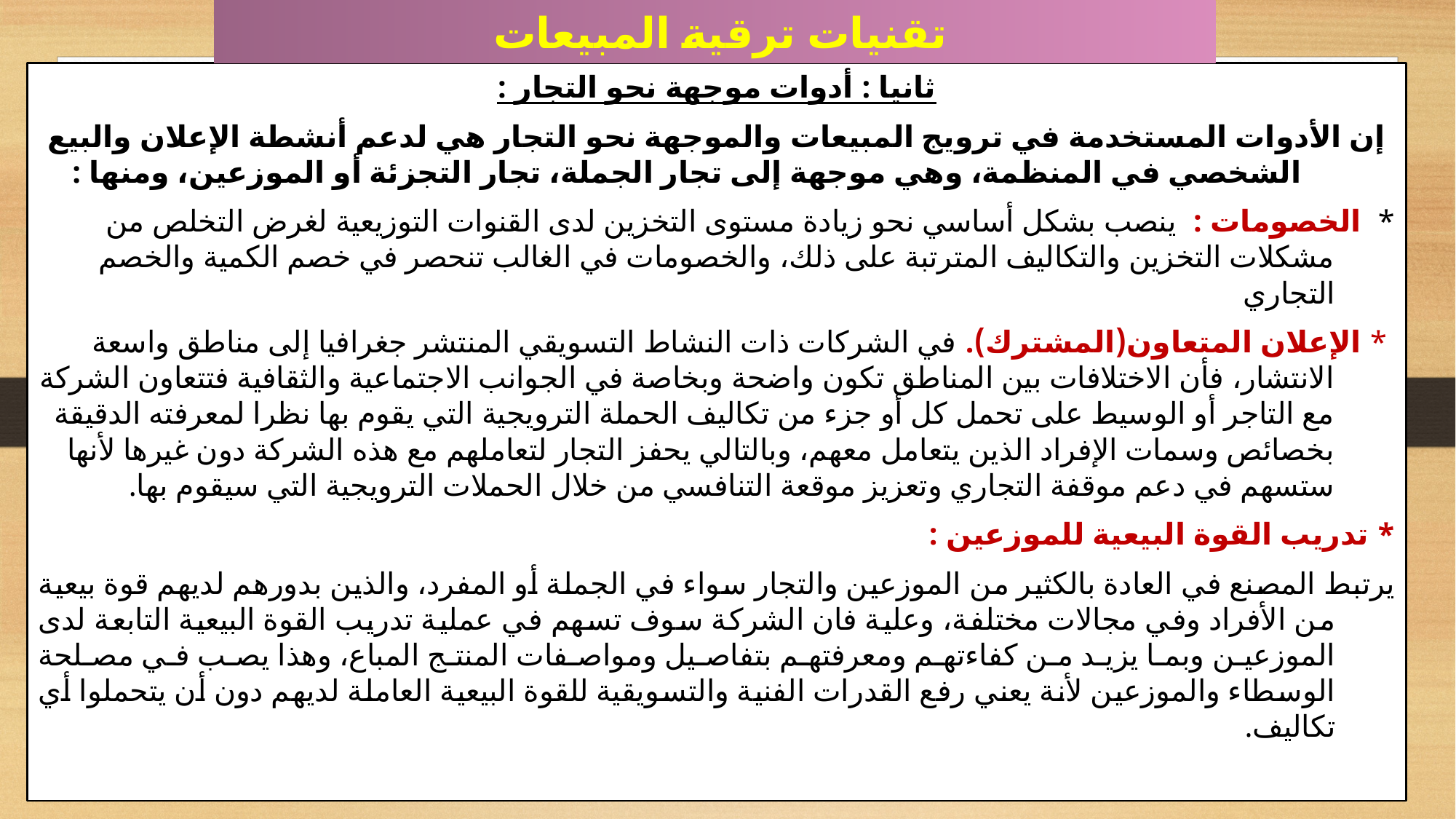

تقنيات ترقية المبيعات
ثانيا : أدوات موجهة نحو التجار :
إن الأدوات المستخدمة في ترويج المبيعات والموجهة نحو التجار هي لدعم أنشطة الإعلان والبيع الشخصي في المنظمة، وهي موجهة إلى تجار الجملة، تجار التجزئة أو الموزعين، ومنها :
*  الخصومات :  ينصب بشكل أساسي نحو زيادة مستوى التخزين لدى القنوات التوزيعية لغرض التخلص من مشكلات التخزين والتكاليف المترتبة على ذلك، والخصومات في الغالب تنحصر في خصم الكمية والخصم التجاري
 * الإعلان المتعاون(المشترك). في الشركات ذات النشاط التسويقي المنتشر جغرافيا إلى مناطق واسعة الانتشار، فأن الاختلافات بين المناطق تكون واضحة وبخاصة في الجوانب الاجتماعية والثقافية فتتعاون الشركة مع التاجر أو الوسيط على تحمل كل أو جزء من تكاليف الحملة الترويجية التي يقوم بها نظرا لمعرفته الدقيقة بخصائص وسمات الإفراد الذين يتعامل معهم، وبالتالي يحفز التجار لتعاملهم مع هذه الشركة دون غيرها لأنها ستسهم في دعم موقفة التجاري وتعزيز موقعة التنافسي من خلال الحملات الترويجية التي سيقوم بها.
* تدريب القوة البيعية للموزعين :
يرتبط المصنع في العادة بالكثير من الموزعين والتجار سواء في الجملة أو المفرد، والذين بدورهم لديهم قوة بيعية من الأفراد وفي مجالات مختلفة، وعلية فان الشركة سوف تسهم في عملية تدريب القوة البيعية التابعة لدى الموزعين وبما يزيد من كفاءتهم ومعرفتهم بتفاصيل ومواصفات المنتج المباع، وهذا يصب في مصلحة الوسطاء والموزعين لأنة يعني رفع القدرات الفنية والتسويقية للقوة البيعية العاملة لديهم دون أن يتحملوا أي تكاليف.